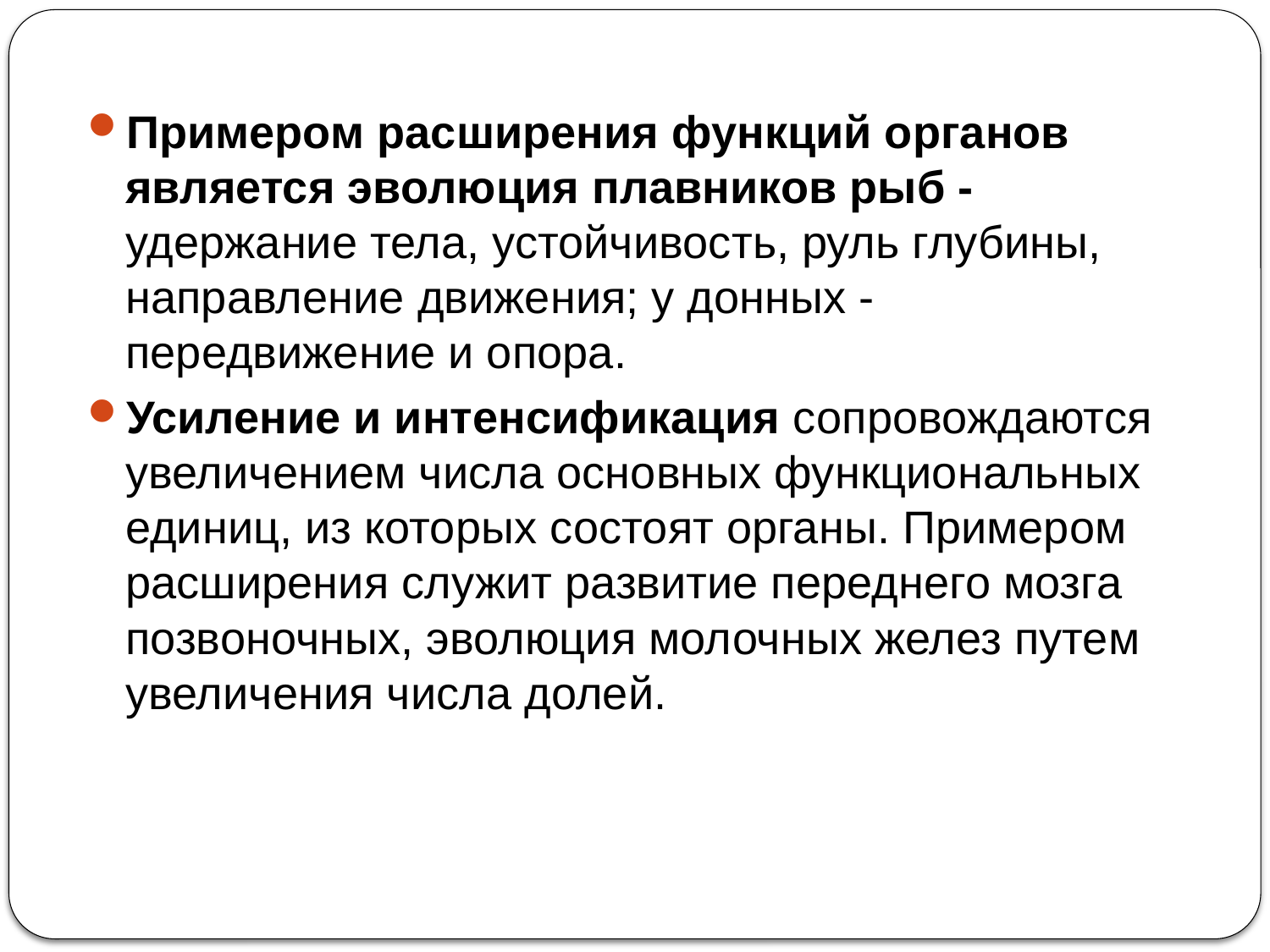

Примером расширения функций органов является эволюция плавников рыб - удержание тела, устойчивость, руль глубины, направление движения; у донных - передвижение и опора.
Усиление и интенсификация сопровождаются увеличением числа основных функциональных единиц, из которых состоят органы. Примером расширения служит развитие переднего мозга позвоночных, эволюция молочных желез путем увеличения числа долей.